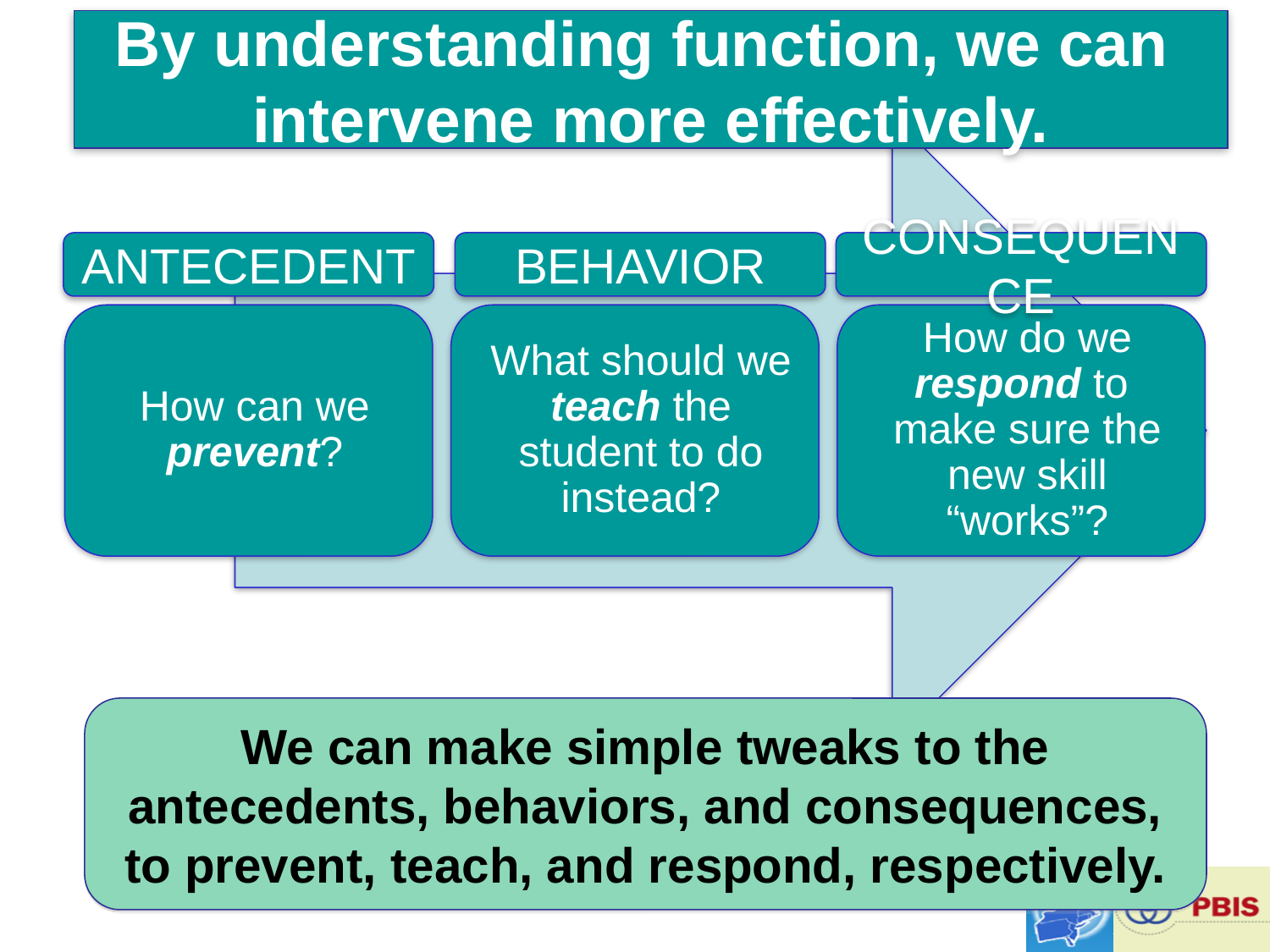

# By understanding function, we can  intervene more effectively.
How can we prevent?
What should we teach the student to do instead?
How do we respond to  make sure the new skill “works”?
Antecedent
Behavior
Consequence
We can make simple tweaks to the antecedents, behaviors, and consequences, to prevent, teach, and respond, respectively.